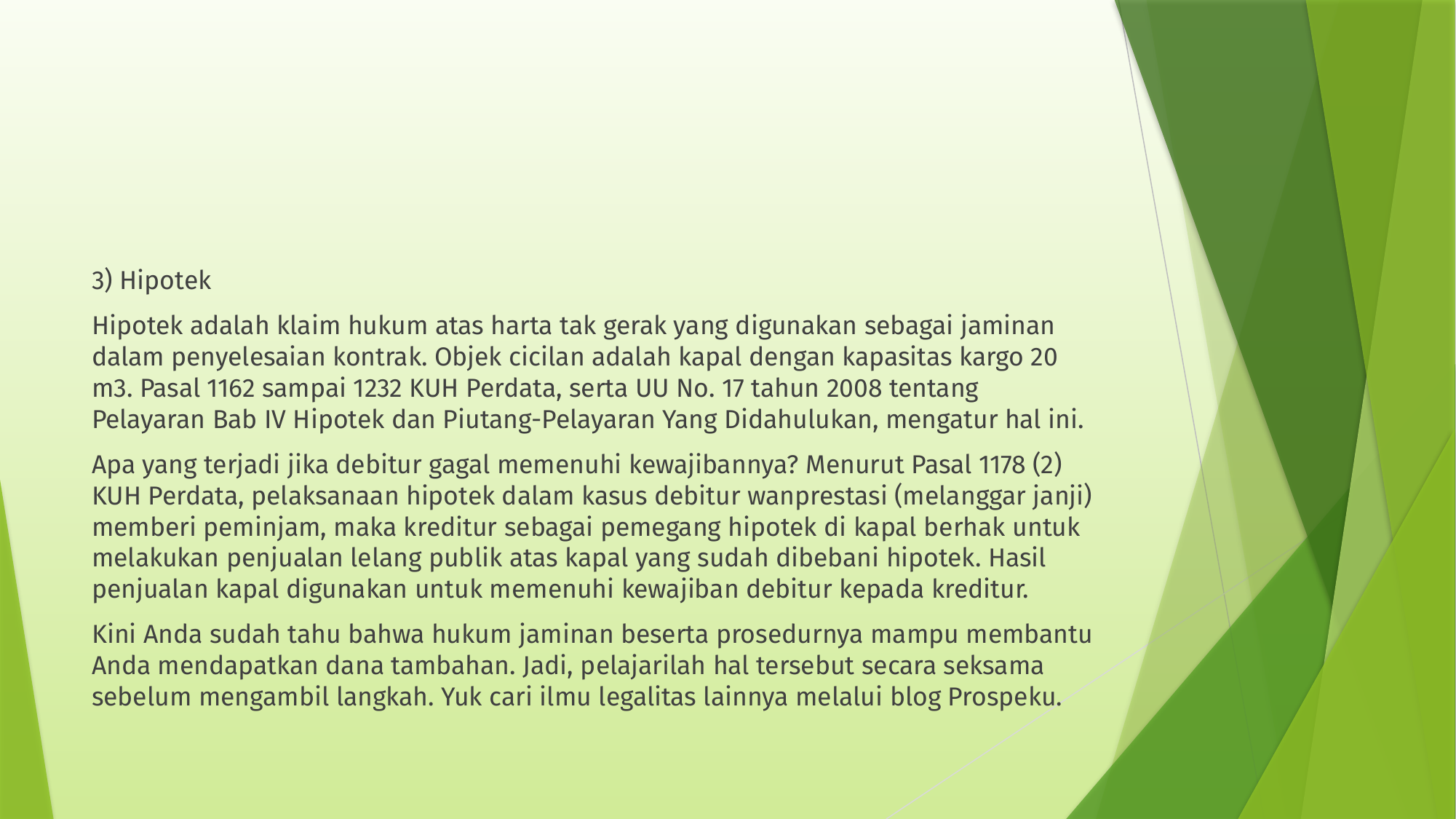

#
3) Hipotek
Hipotek adalah klaim hukum atas harta tak gerak yang digunakan sebagai jaminan dalam penyelesaian kontrak. Objek cicilan adalah kapal dengan kapasitas kargo 20 m3. Pasal 1162 sampai 1232 KUH Perdata, serta UU No. 17 tahun 2008 tentang Pelayaran Bab IV Hipotek dan Piutang-Pelayaran Yang Didahulukan, mengatur hal ini.
Apa yang terjadi jika debitur gagal memenuhi kewajibannya? Menurut Pasal 1178 (2) KUH Perdata, pelaksanaan hipotek dalam kasus debitur wanprestasi (melanggar janji) memberi peminjam, maka kreditur sebagai pemegang hipotek di kapal berhak untuk melakukan penjualan lelang publik atas kapal yang sudah dibebani hipotek. Hasil penjualan kapal digunakan untuk memenuhi kewajiban debitur kepada kreditur.
Kini Anda sudah tahu bahwa hukum jaminan beserta prosedurnya mampu membantu Anda mendapatkan dana tambahan. Jadi, pelajarilah hal tersebut secara seksama sebelum mengambil langkah. Yuk cari ilmu legalitas lainnya melalui blog Prospeku.